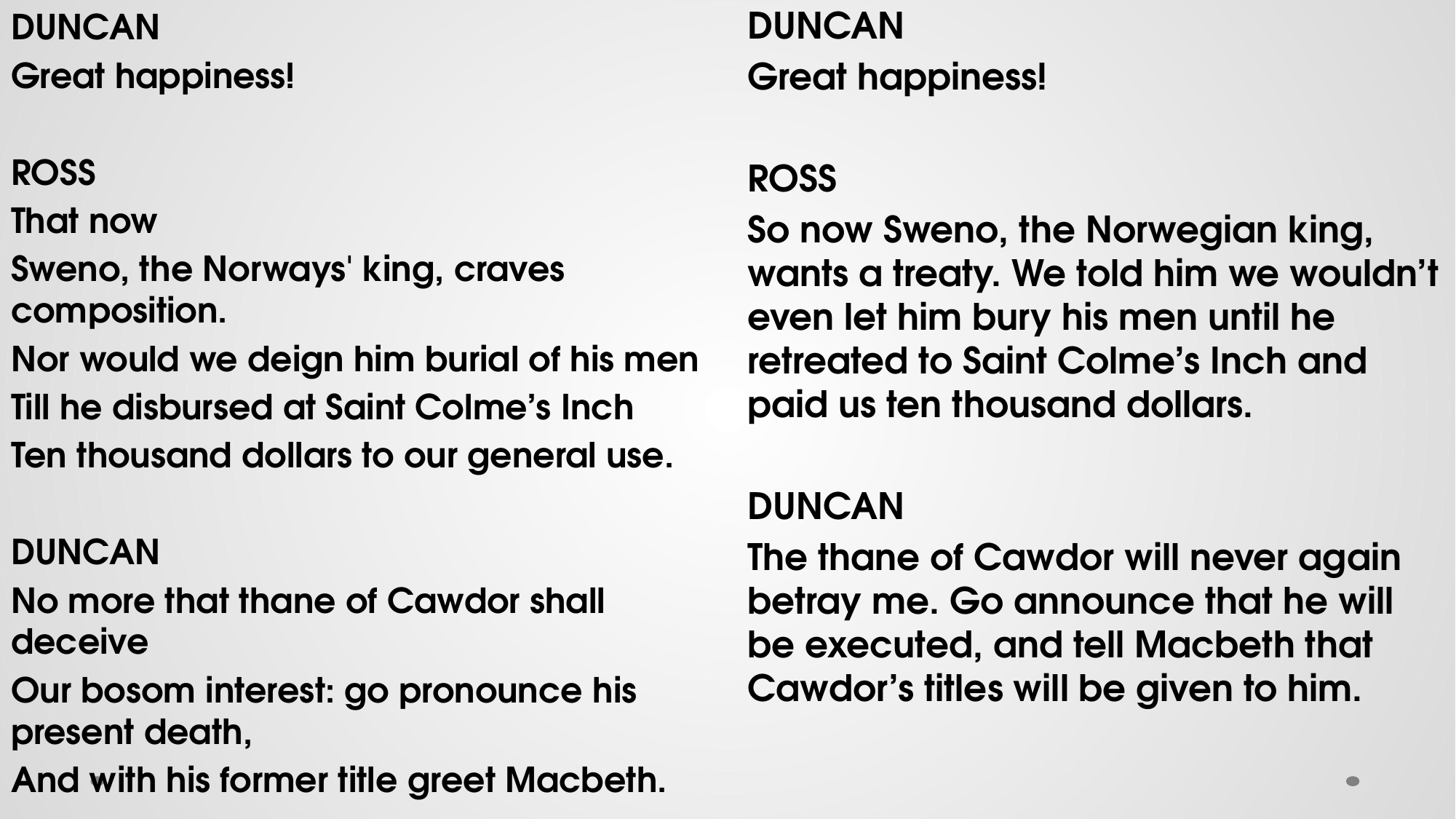

DUNCAN
Great happiness!

ROSS
That now
Sweno, the Norways' king, craves composition.
Nor would we deign him burial of his men
Till he disbursed at Saint Colme’s Inch
Ten thousand dollars to our general use.

DUNCAN
No more that thane of Cawdor shall deceive
Our bosom interest: go pronounce his present death,
And with his former title greet Macbeth.
DUNCAN
Great happiness!

ROSS
So now Sweno, the Norwegian king, wants a treaty. We told him we wouldn’t even let him bury his men until he retreated to Saint Colme’s Inch and paid us ten thousand dollars.

DUNCAN
The thane of Cawdor will never again betray me. Go announce that he will be executed, and tell Macbeth that Cawdor’s titles will be given to him.